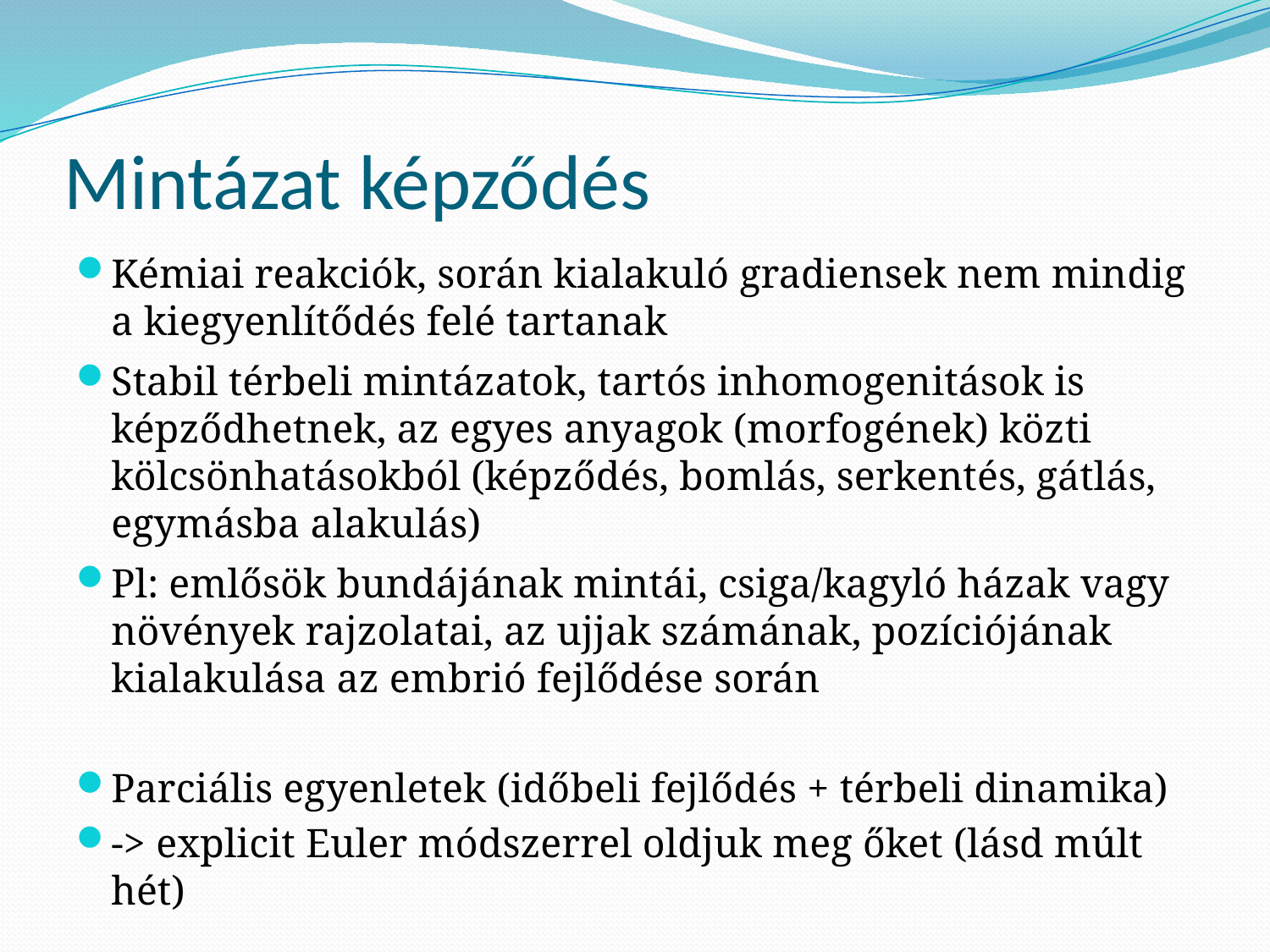

# Mintázat képződés
Kémiai reakciók, során kialakuló gradiensek nem mindig a kiegyenlítődés felé tartanak
Stabil térbeli mintázatok, tartós inhomogenitások is képződhetnek, az egyes anyagok (morfogének) közti kölcsönhatásokból (képződés, bomlás, serkentés, gátlás, egymásba alakulás)
Pl: emlősök bundájának mintái, csiga/kagyló házak vagy növények rajzolatai, az ujjak számának, pozíciójának kialakulása az embrió fejlődése során

Parciális egyenletek (időbeli fejlődés + térbeli dinamika)
-> explicit Euler módszerrel oldjuk meg őket (lásd múlt hét)